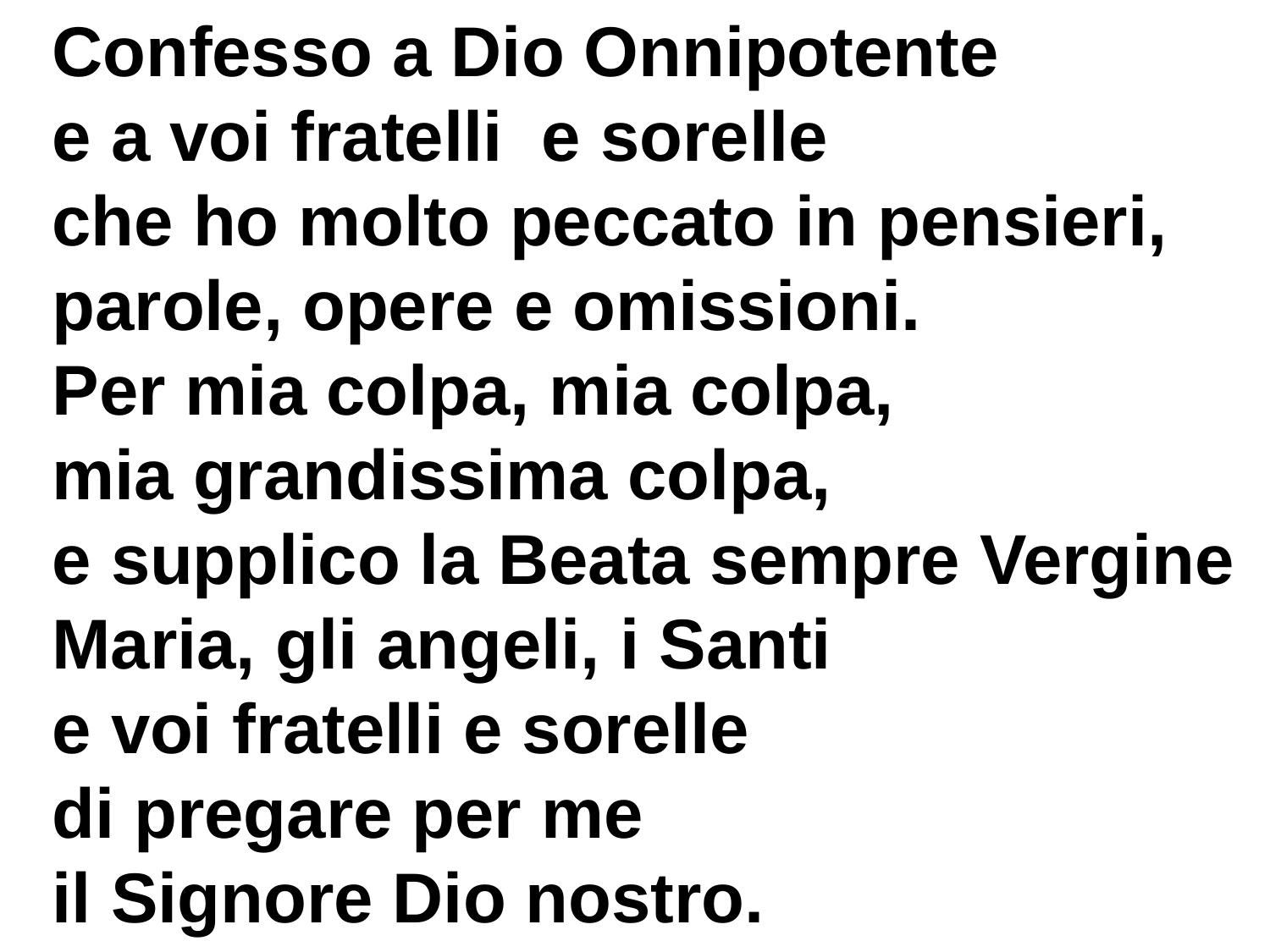

Confesso a Dio Onnipotente
e a voi fratelli  e sorelle
che ho molto peccato in pensieri,
parole, opere e omissioni.
Per mia colpa, mia colpa,
mia grandissima colpa,
e supplico la Beata sempre Vergine Maria, gli angeli, i Santi
e voi fratelli e sorelle
di pregare per me
il Signore Dio nostro.